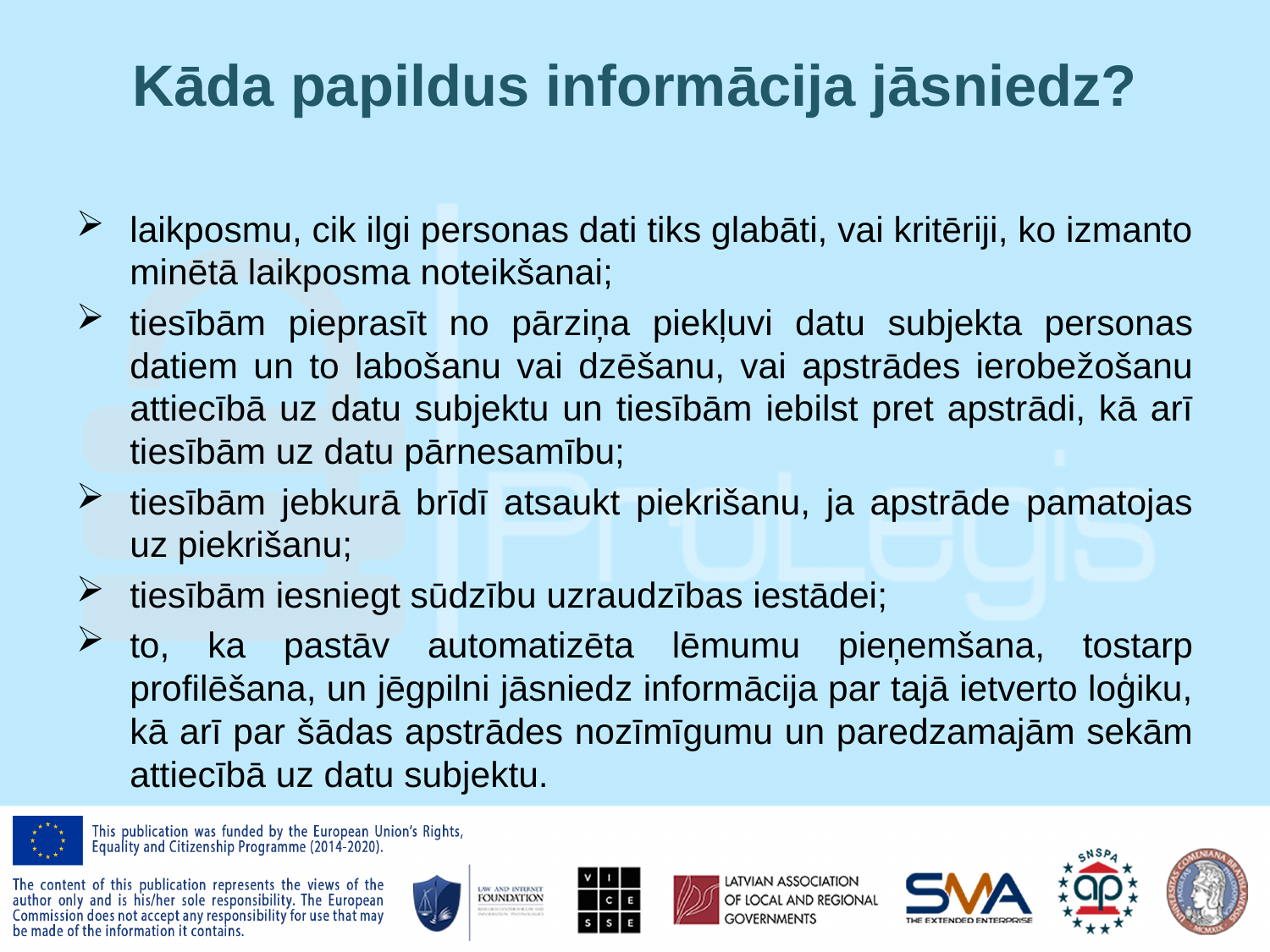

# Kāda papildus informācija jāsniedz?
laikposmu, cik ilgi personas dati tiks glabāti, vai kritēriji, ko izmanto minētā laikposma noteikšanai;
tiesībām pieprasīt no pārziņa piekļuvi datu subjekta personas datiem un to labošanu vai dzēšanu, vai apstrādes ierobežošanu attiecībā uz datu subjektu un tiesībām iebilst pret apstrādi, kā arī tiesībām uz datu pārnesamību;
tiesībām jebkurā brīdī atsaukt piekrišanu, ja apstrāde pamatojas uz piekrišanu;
tiesībām iesniegt sūdzību uzraudzības iestādei;
to, ka pastāv automatizēta lēmumu pieņemšana, tostarp profilēšana, un jēgpilni jāsniedz informācija par tajā ietverto loģiku, kā arī par šādas apstrādes nozīmīgumu un paredzamajām sekām attiecībā uz datu subjektu.